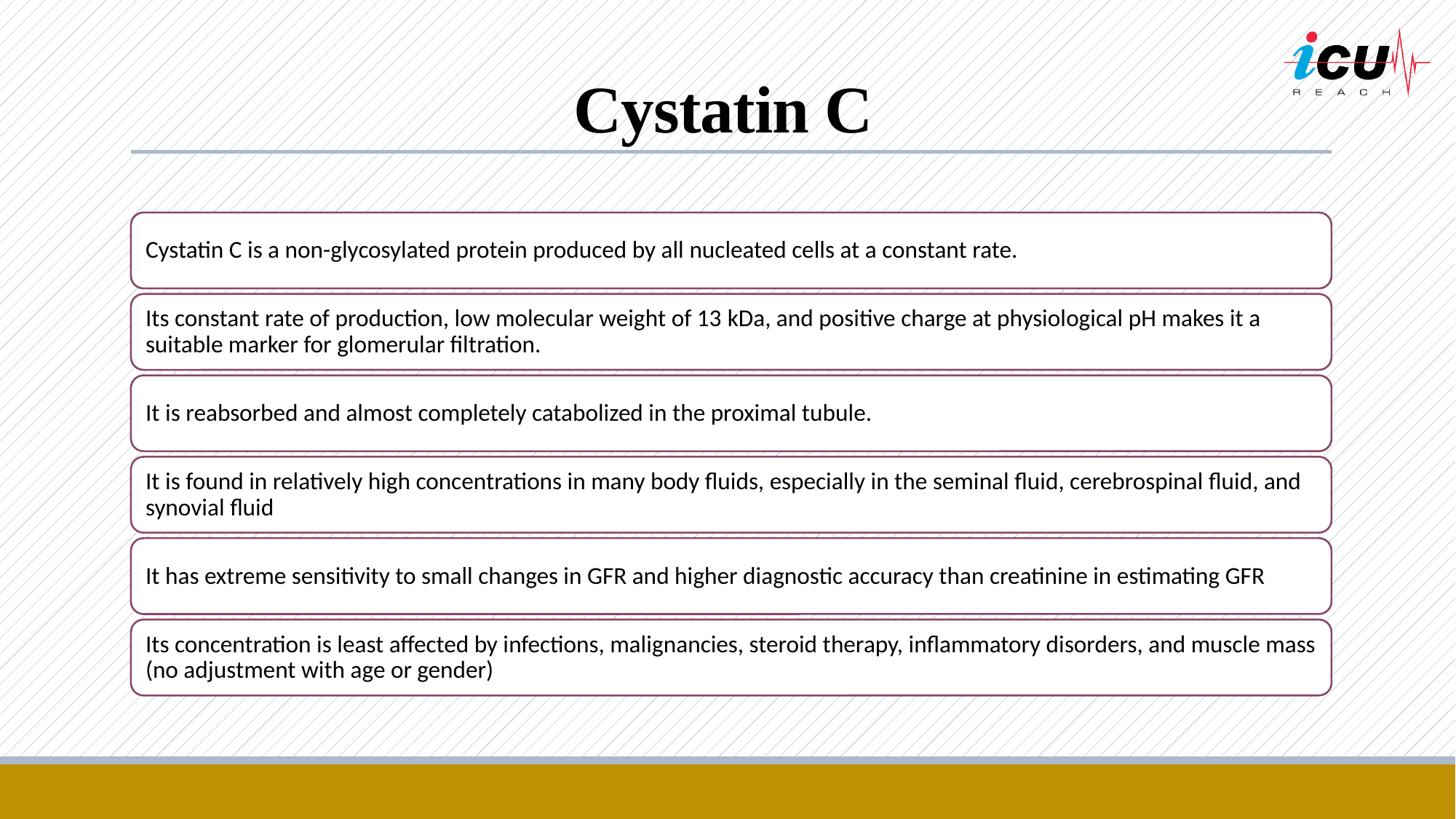

# Cystatin C
Cystatin C is a non-glycosylated protein produced by all nucleated cells at a constant rate.
Its constant rate of production, low molecular weight of 13 kDa, and positive charge at physiological pH makes it a suitable marker for glomerular filtration.
It is reabsorbed and almost completely catabolized in the proximal tubule.
It is found in relatively high concentrations in many body fluids, especially in the seminal fluid, cerebrospinal fluid, and synovial fluid
It has extreme sensitivity to small changes in GFR and higher diagnostic accuracy than creatinine in estimating GFR
Its concentration is least affected by infections, malignancies, steroid therapy, inflammatory disorders, and muscle mass (no adjustment with age or gender)